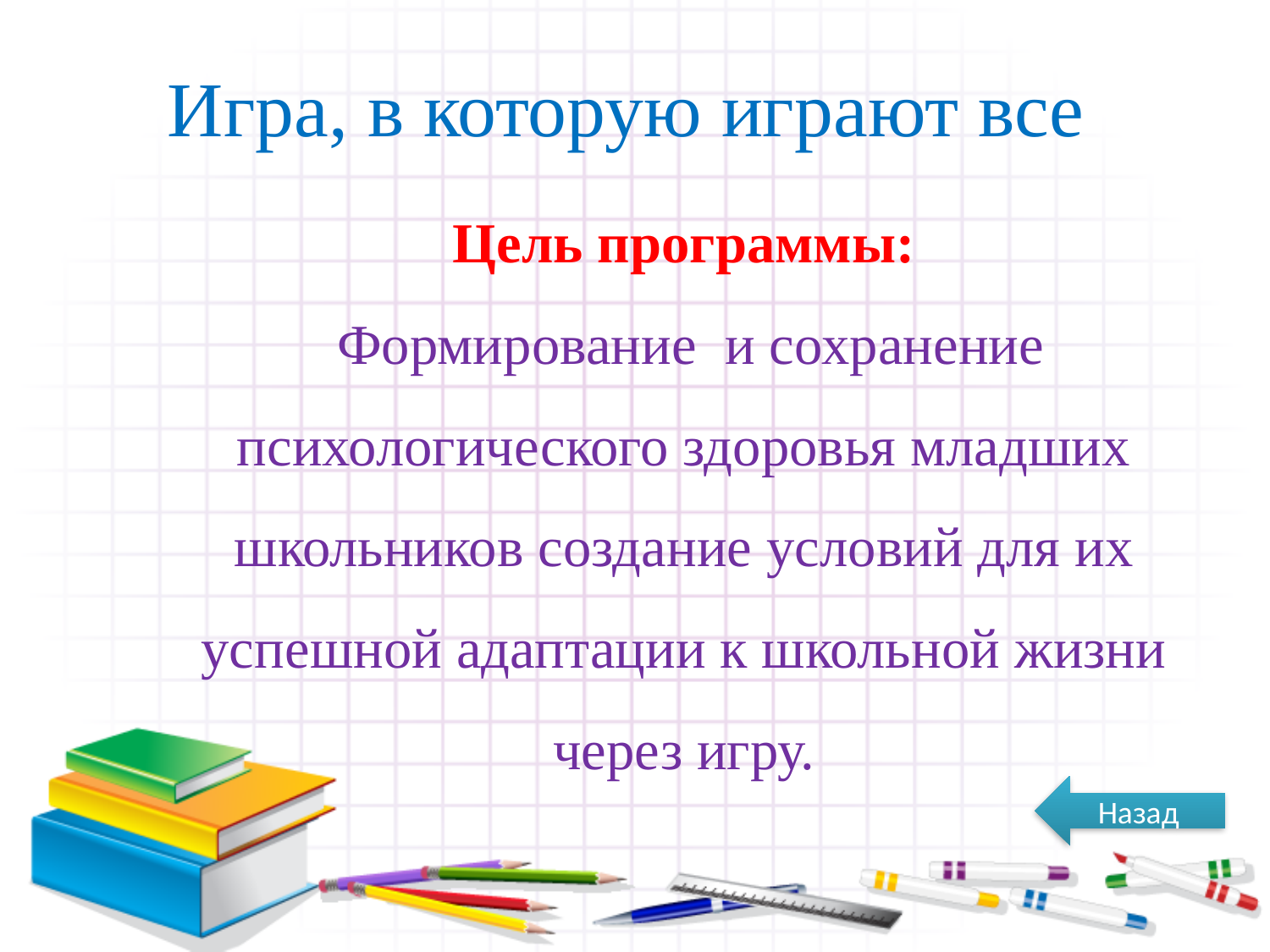

# Игра, в которую играют все

Цель программы:
 Формирование  и сохранение психологического здоровья младших школьников создание условий для их успешной адаптации к школьной жизни через игру.
Назад